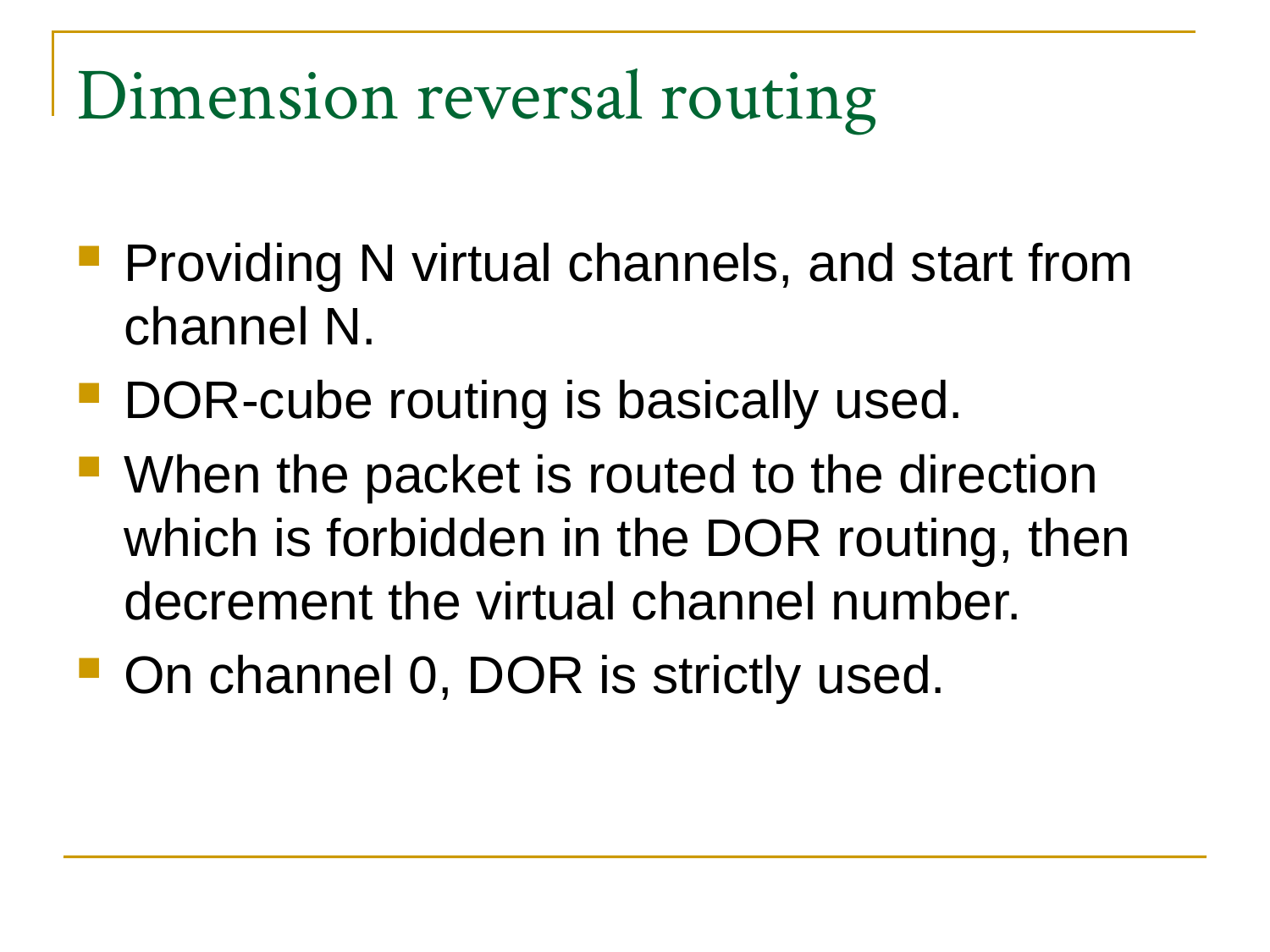

# Dimension reversal routing
Providing N virtual channels, and start from channel N.
DOR-cube routing is basically used.
When the packet is routed to the direction which is forbidden in the DOR routing, then decrement the virtual channel number.
On channel 0, DOR is strictly used.